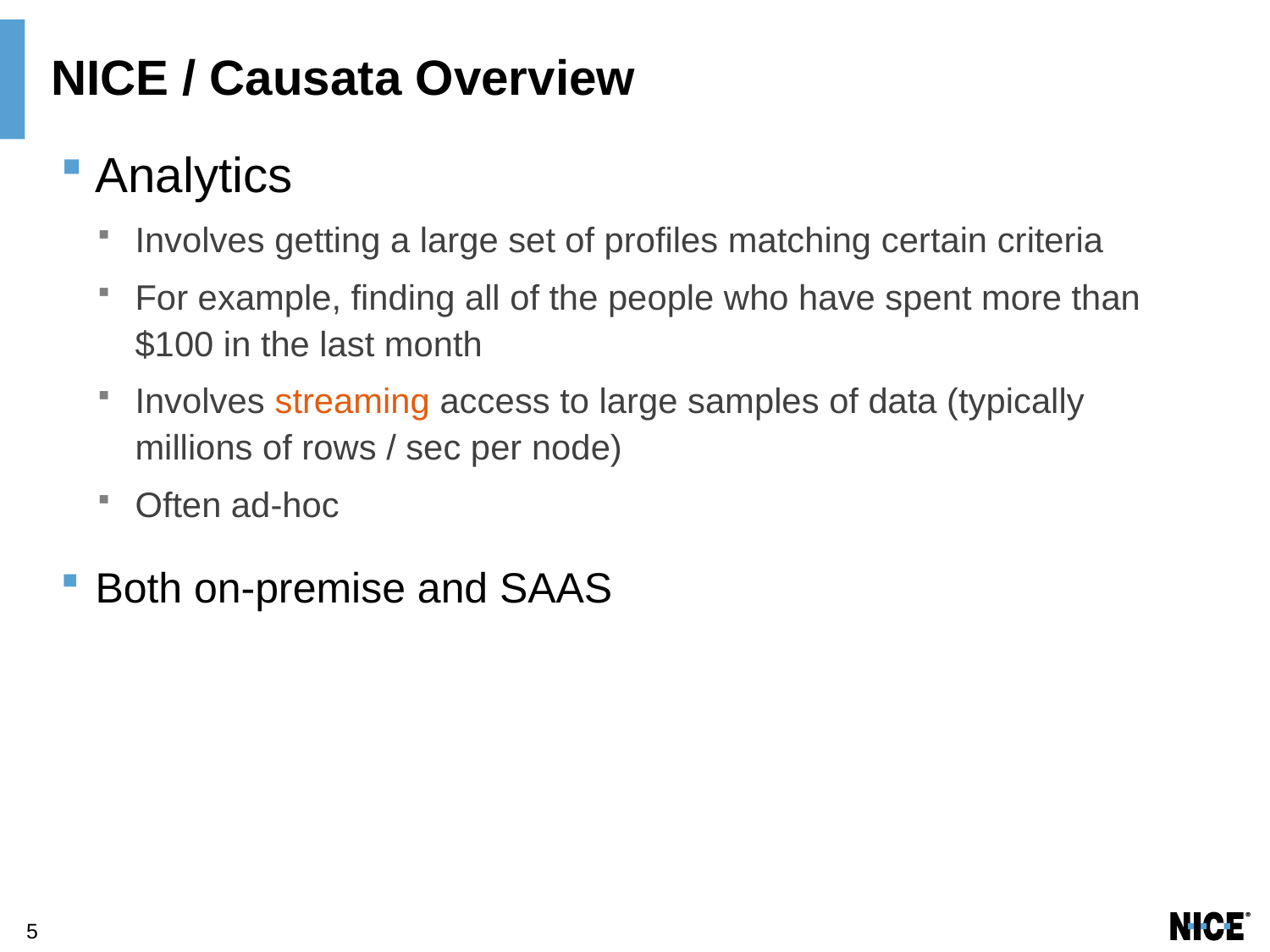

# NICE / Causata Overview
Analytics
Involves getting a large set of profiles matching certain criteria
For example, finding all of the people who have spent more than $100 in the last month
Involves streaming access to large samples of data (typically millions of rows / sec per node)
Often ad-hoc
Both on-premise and SAAS
5